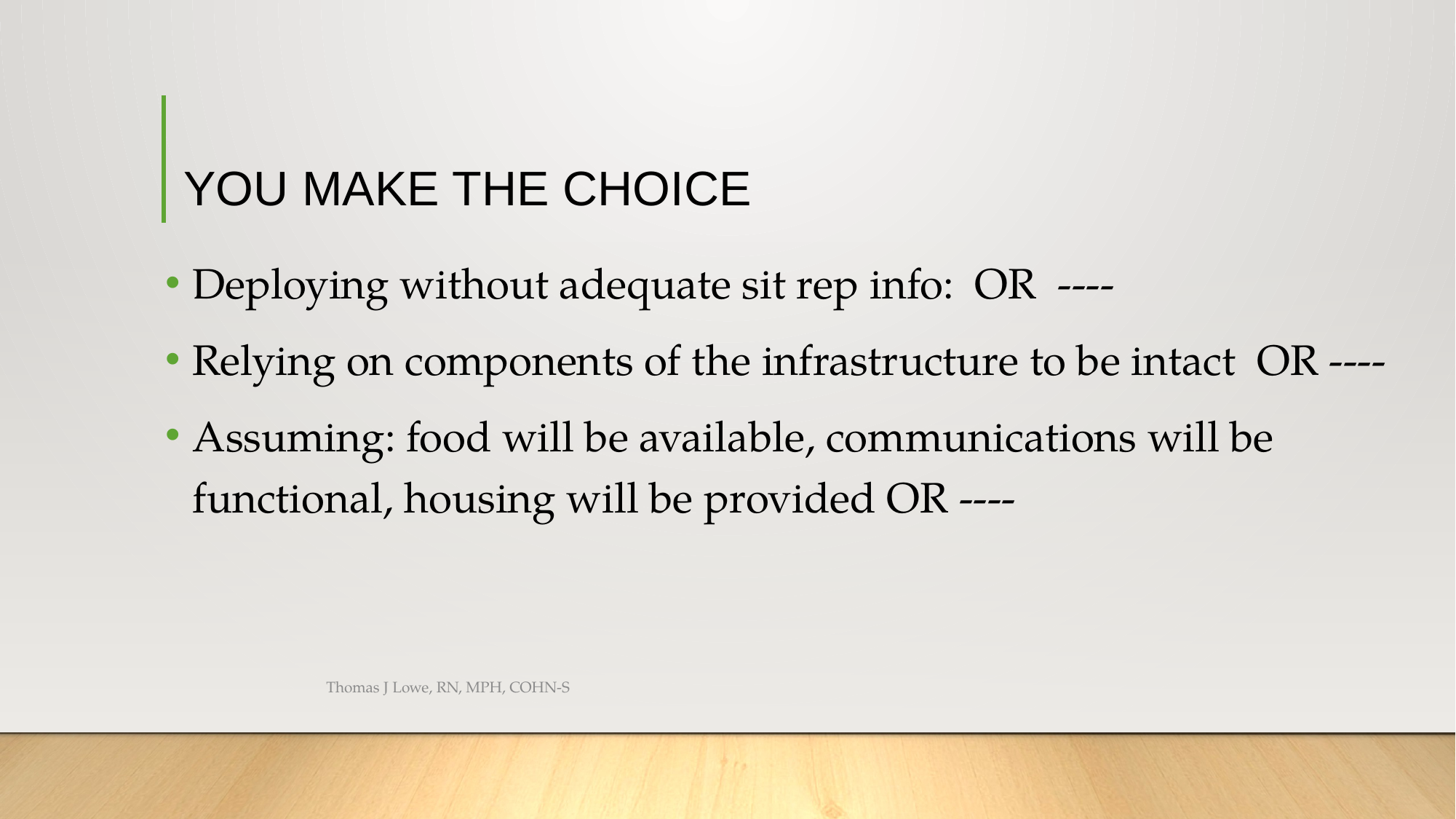

# YOU MAKE THE CHOICE
Deploying without adequate sit rep info:  OR  ----
Relying on components of the infrastructure to be intact  OR ----
Assuming: food will be available, communications will be functional, housing will be provided OR ----
Thomas J Lowe, RN, MPH, COHN-S